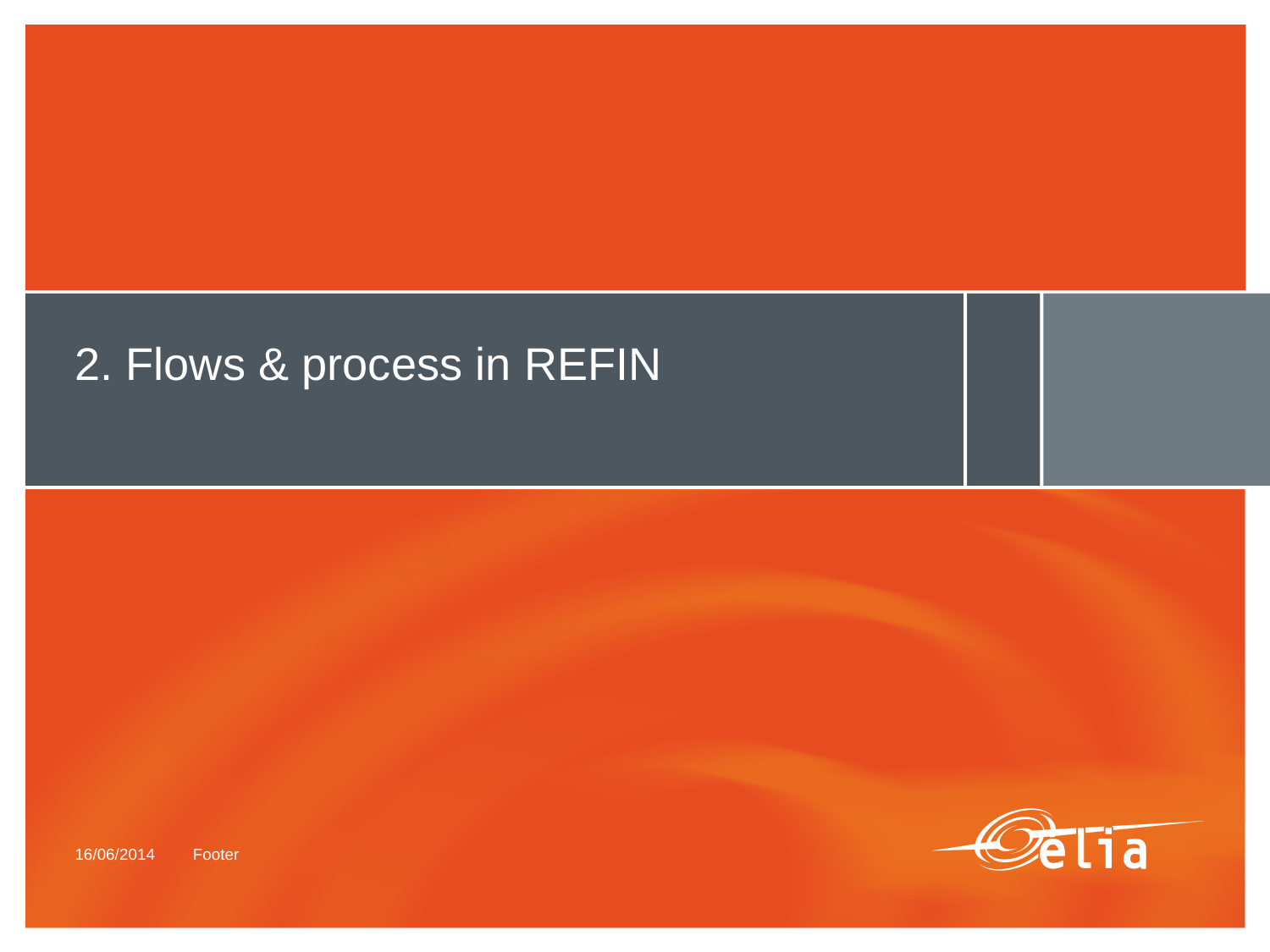

# 2. Flows & process in REFIN
16/06/2014
Footer